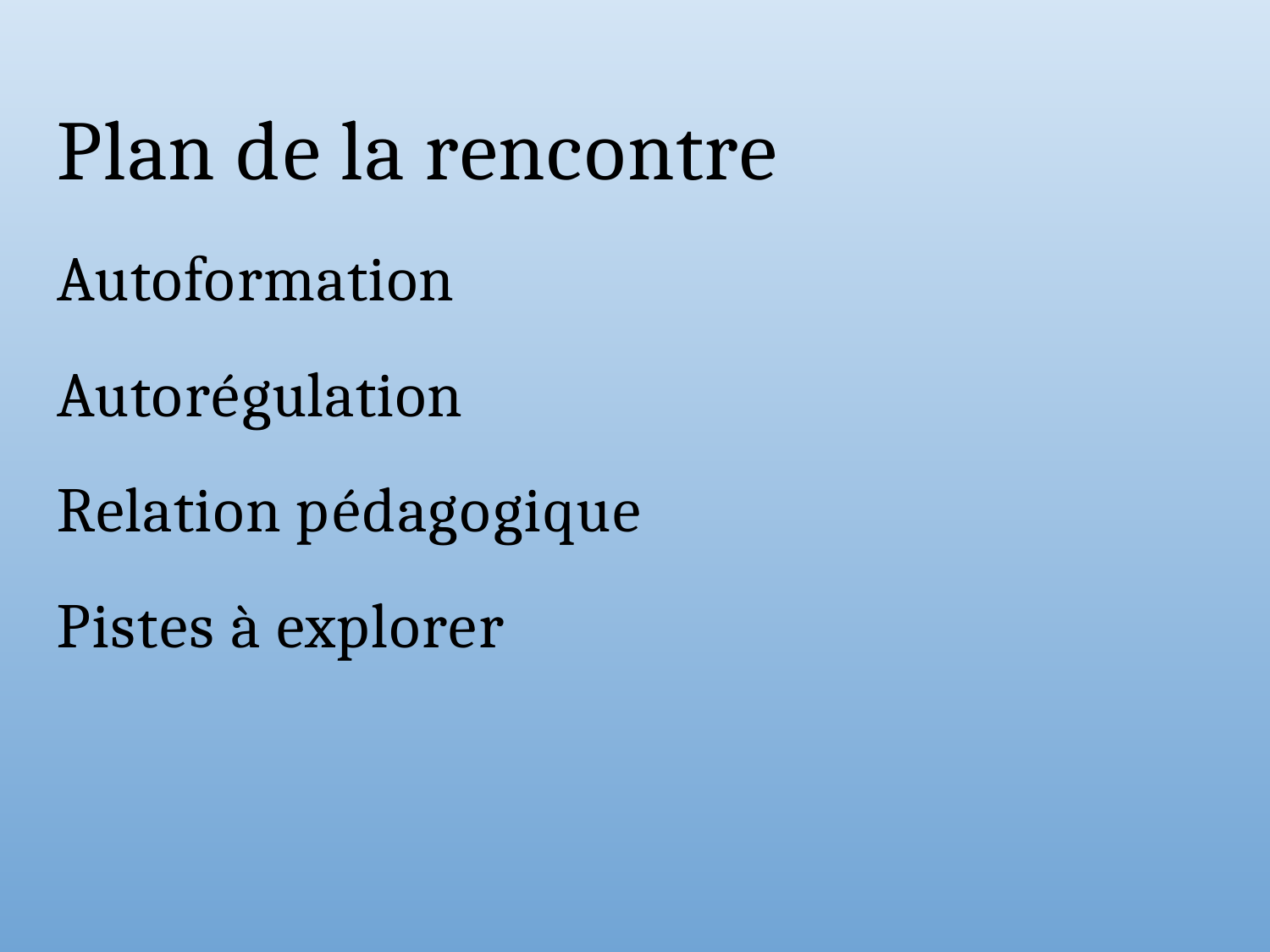

# Plan de la rencontre
Autoformation
Autorégulation
Relation pédagogique
Pistes à explorer